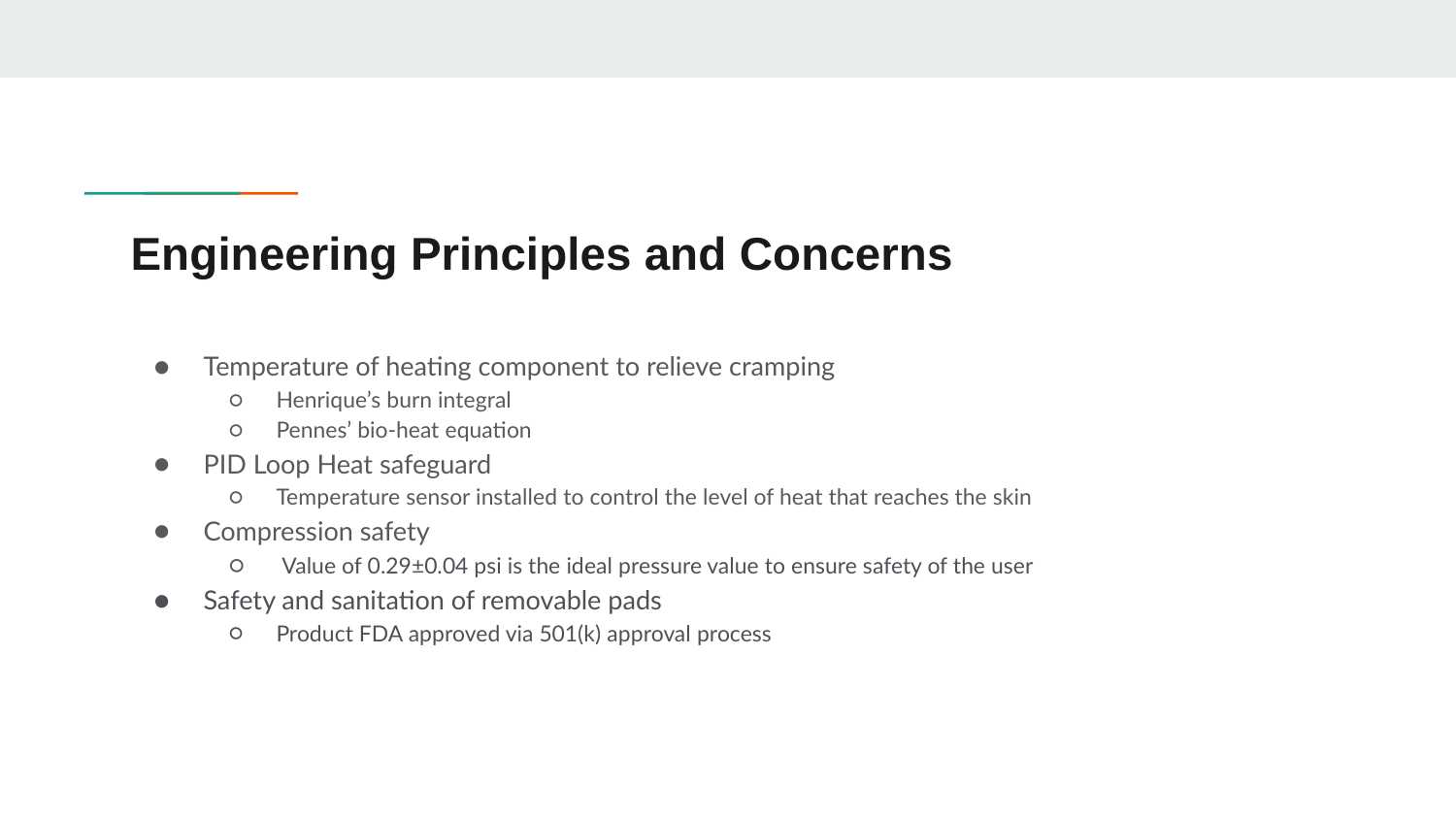

# Engineering Principles and Concerns
Temperature of heating component to relieve cramping
Henrique’s burn integral
Pennes’ bio-heat equation
PID Loop Heat safeguard
Temperature sensor installed to control the level of heat that reaches the skin
Compression safety
 Value of 0.29±0.04 psi is the ideal pressure value to ensure safety of the user
Safety and sanitation of removable pads
Product FDA approved via 501(k) approval process